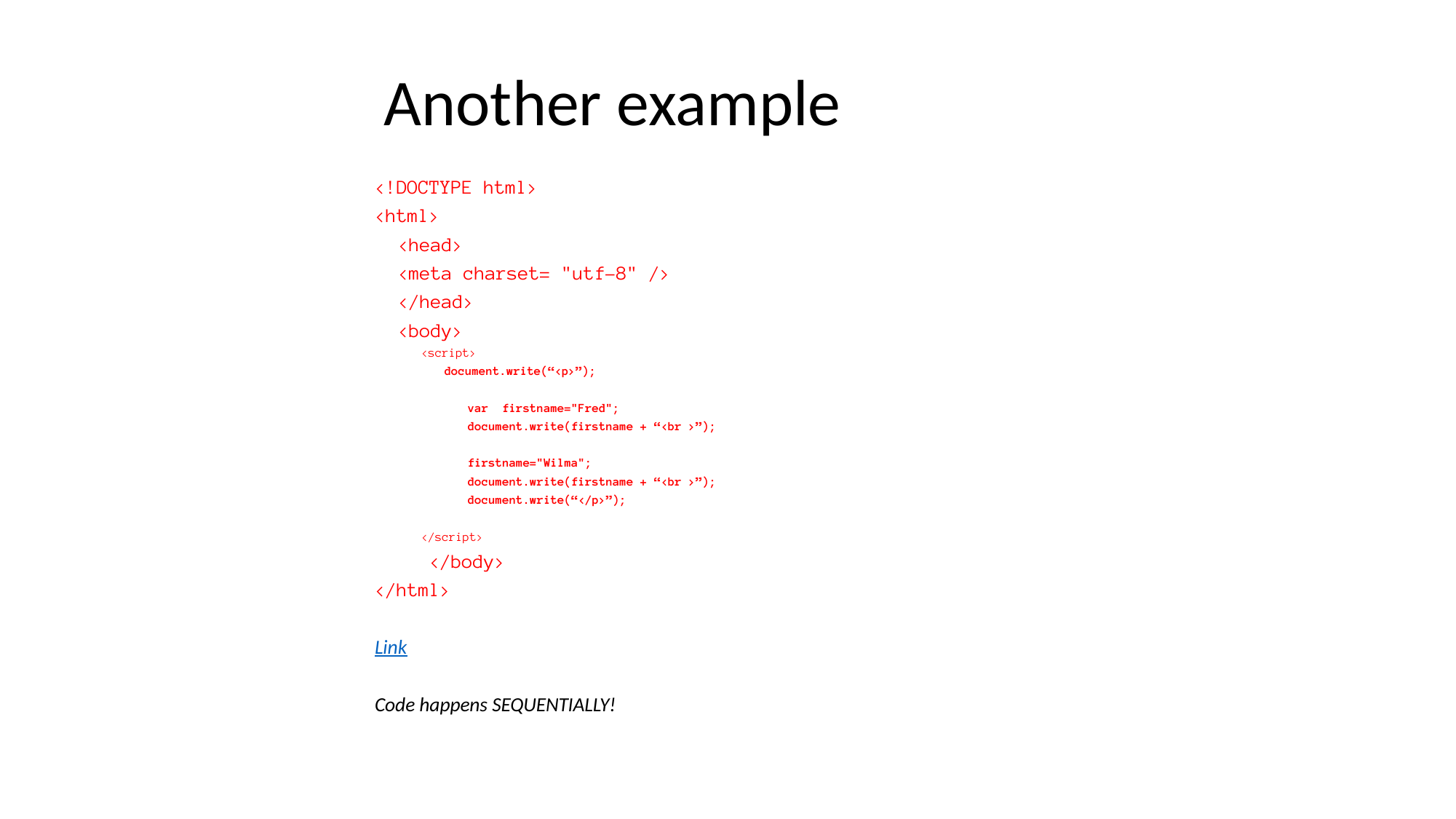

# Another example
<!DOCTYPE html>
<html>
	<head>
		<meta charset= "utf-8" />
	</head>
	<body>
<script>
		document.write(“<p>”);

var  firstname="Fred";
document.write(firstname + “<br >”);

firstname="Wilma";
document.write(firstname + “<br >”);
document.write(“</p>”);

</script>
     </body>
</html>

Link

Code happens SEQUENTIALLY!